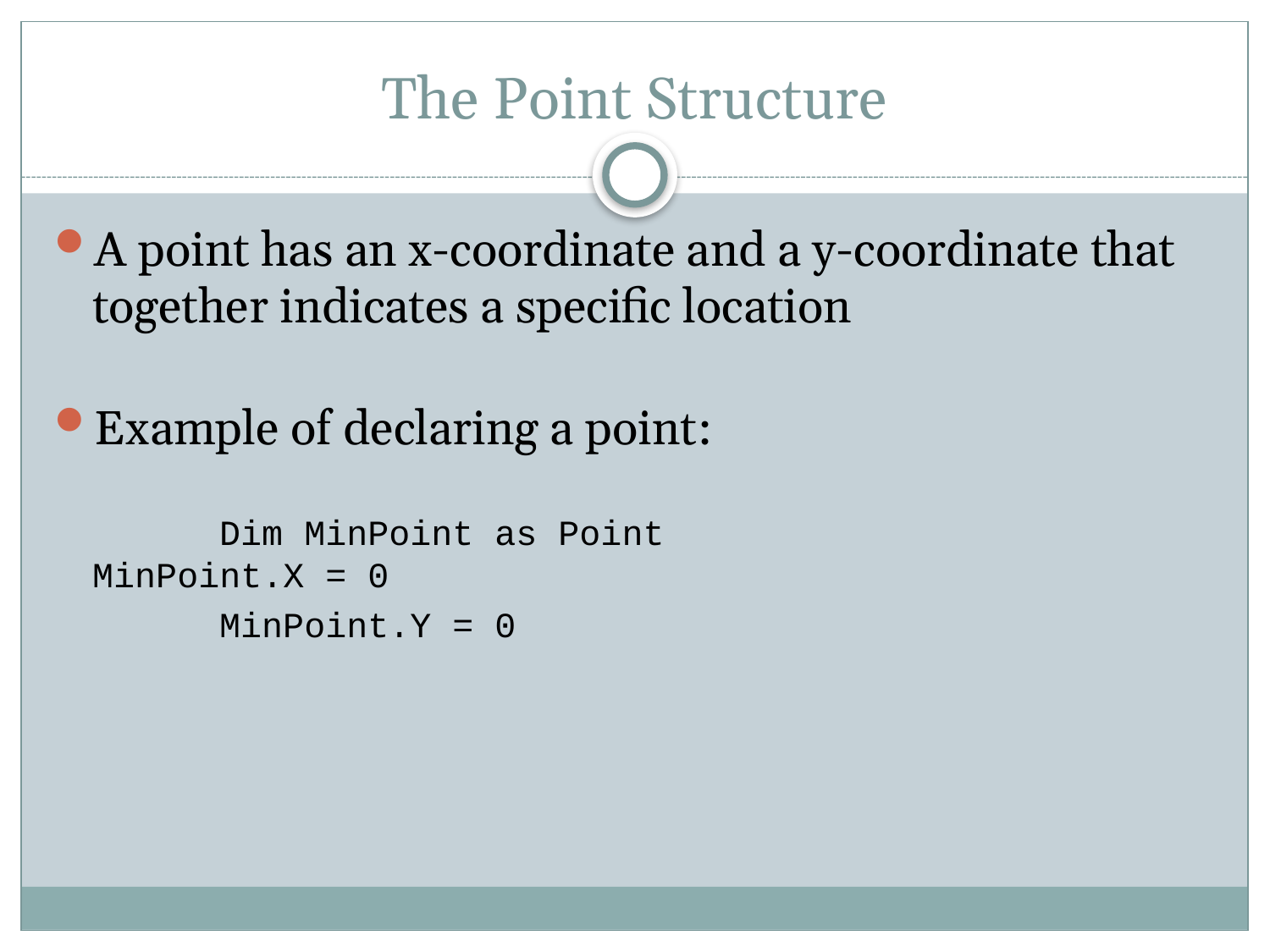

# The Point Structure
A point has an x-coordinate and a y-coordinate that together indicates a specific location

Example of declaring a point:

		Dim MinPoint as Point				MinPoint.X = 0
		MinPoint.Y = 0